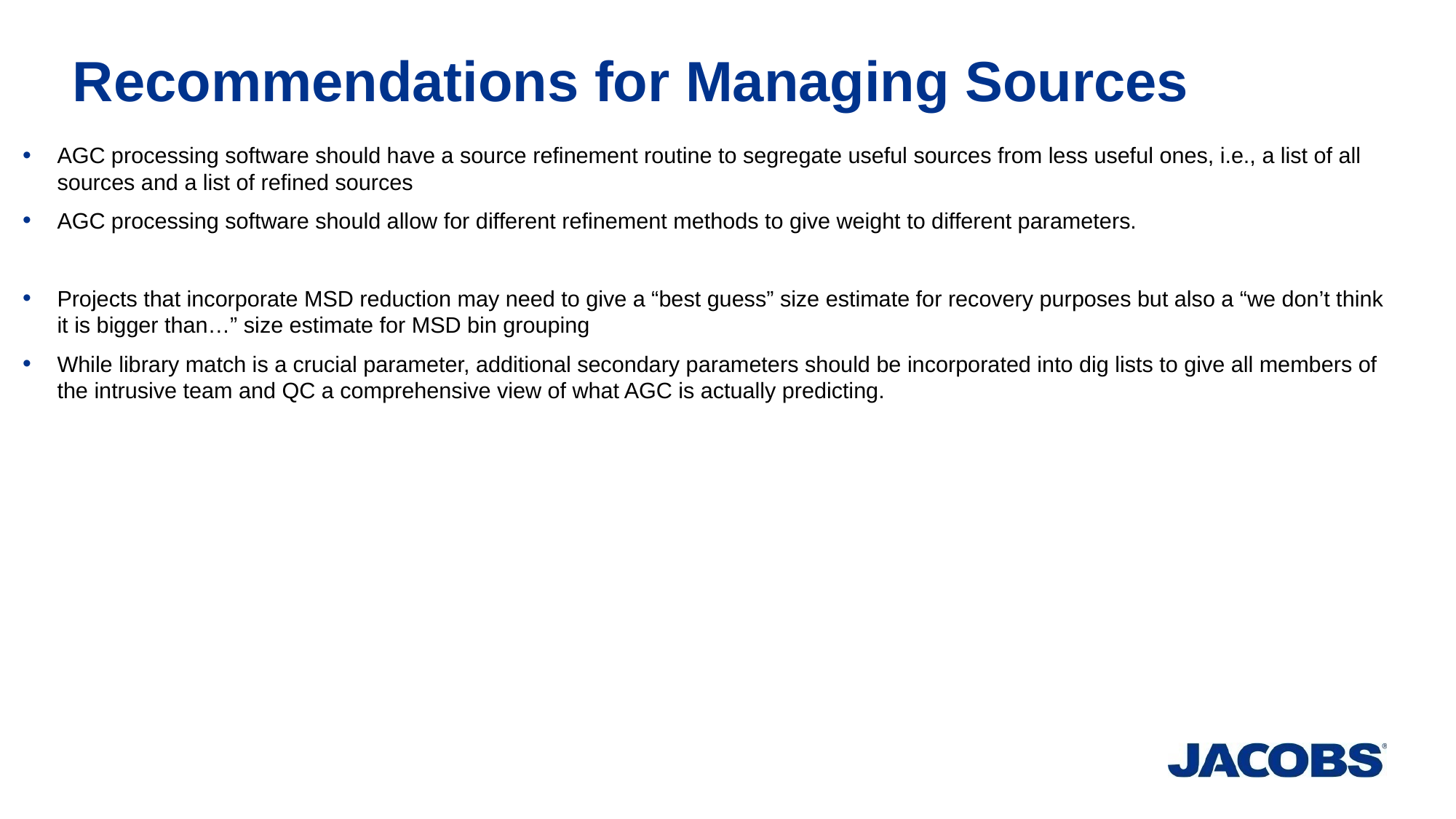

# Recommendations for Managing Sources
AGC processing software should have a source refinement routine to segregate useful sources from less useful ones, i.e., a list of all sources and a list of refined sources
AGC processing software should allow for different refinement methods to give weight to different parameters.

Projects that incorporate MSD reduction may need to give a “best guess” size estimate for recovery purposes but also a “we don’t think it is bigger than…” size estimate for MSD bin grouping
While library match is a crucial parameter, additional secondary parameters should be incorporated into dig lists to give all members of the intrusive team and QC a comprehensive view of what AGC is actually predicting.